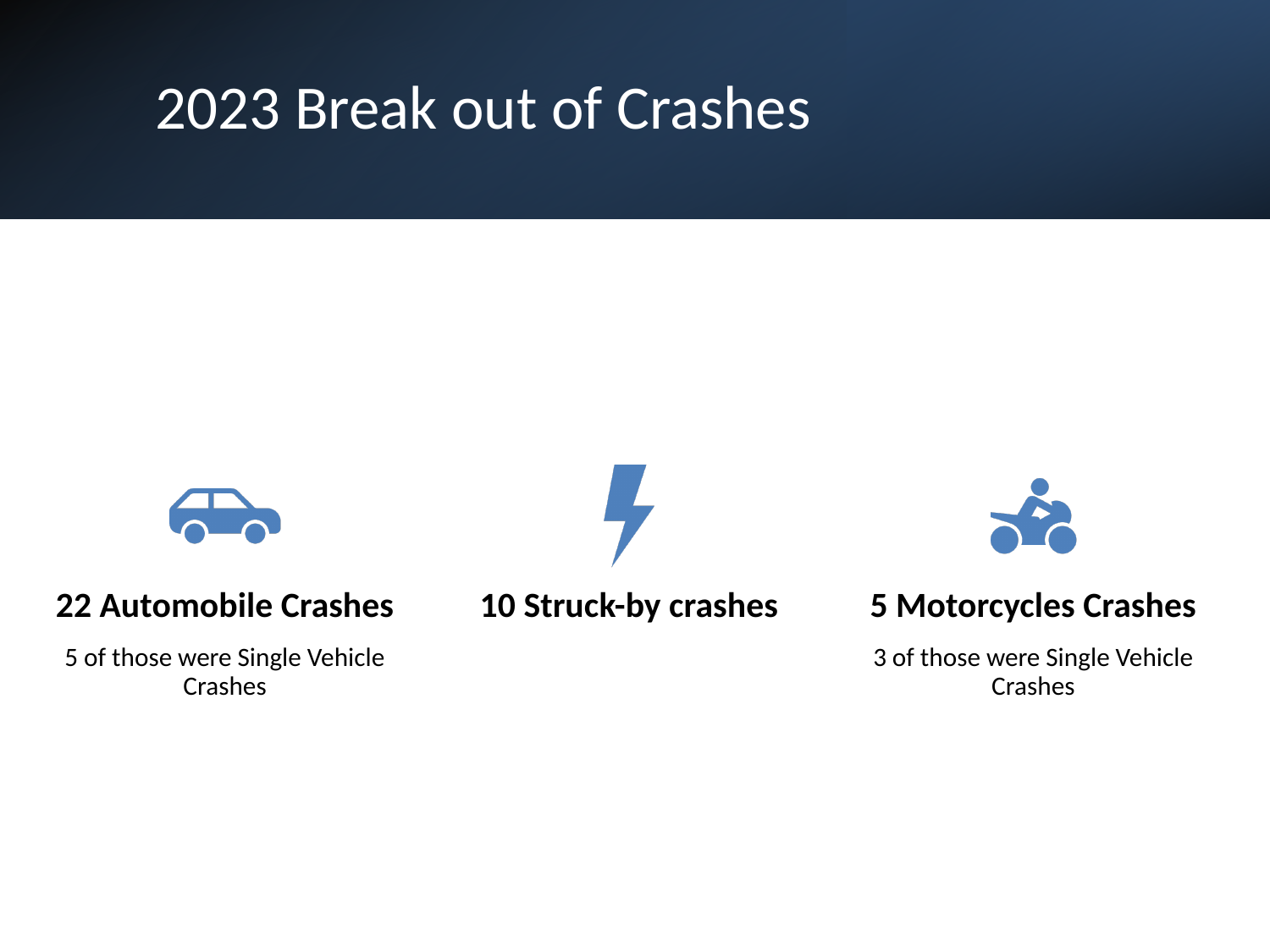

# 2023 Break out of Crashes
22 Automobile Crashes
5 of those were Single Vehicle Crashes
10 Struck-by crashes
5 Motorcycles Crashes
3 of those were Single Vehicle Crashes